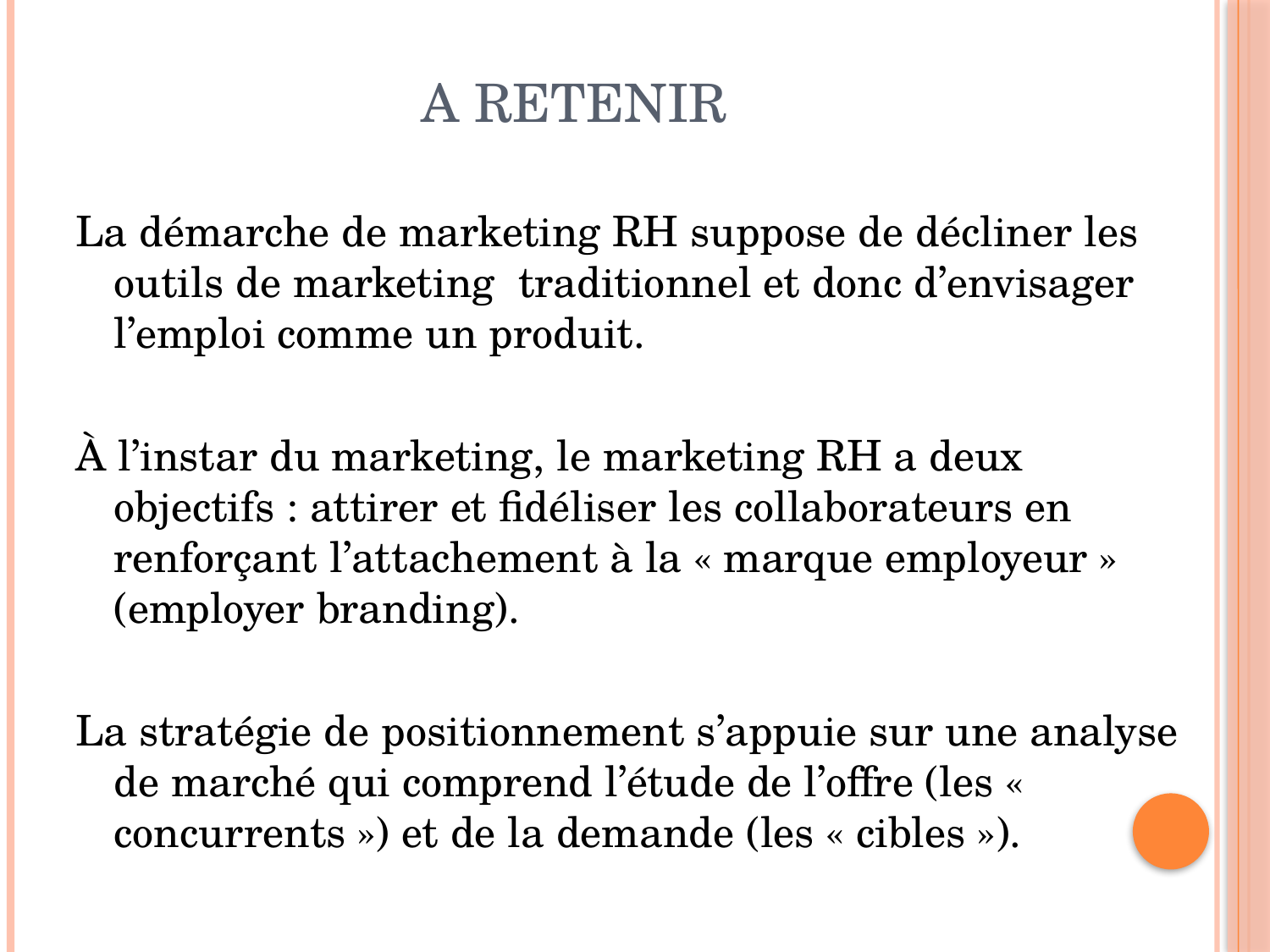

# A RETENIR
La démarche de marketing RH suppose de décliner les outils de marketing  traditionnel et donc d’envisager l’emploi comme un produit.

À l’instar du marketing, le marketing RH a deux objectifs : attirer et ﬁdéliser les collaborateurs en renforçant l’attachement à la « marque employeur » (employer branding).

La stratégie de positionnement s’appuie sur une analyse de marché qui comprend l’étude de l’offre (les « concurrents ») et de la demande (les « cibles »).